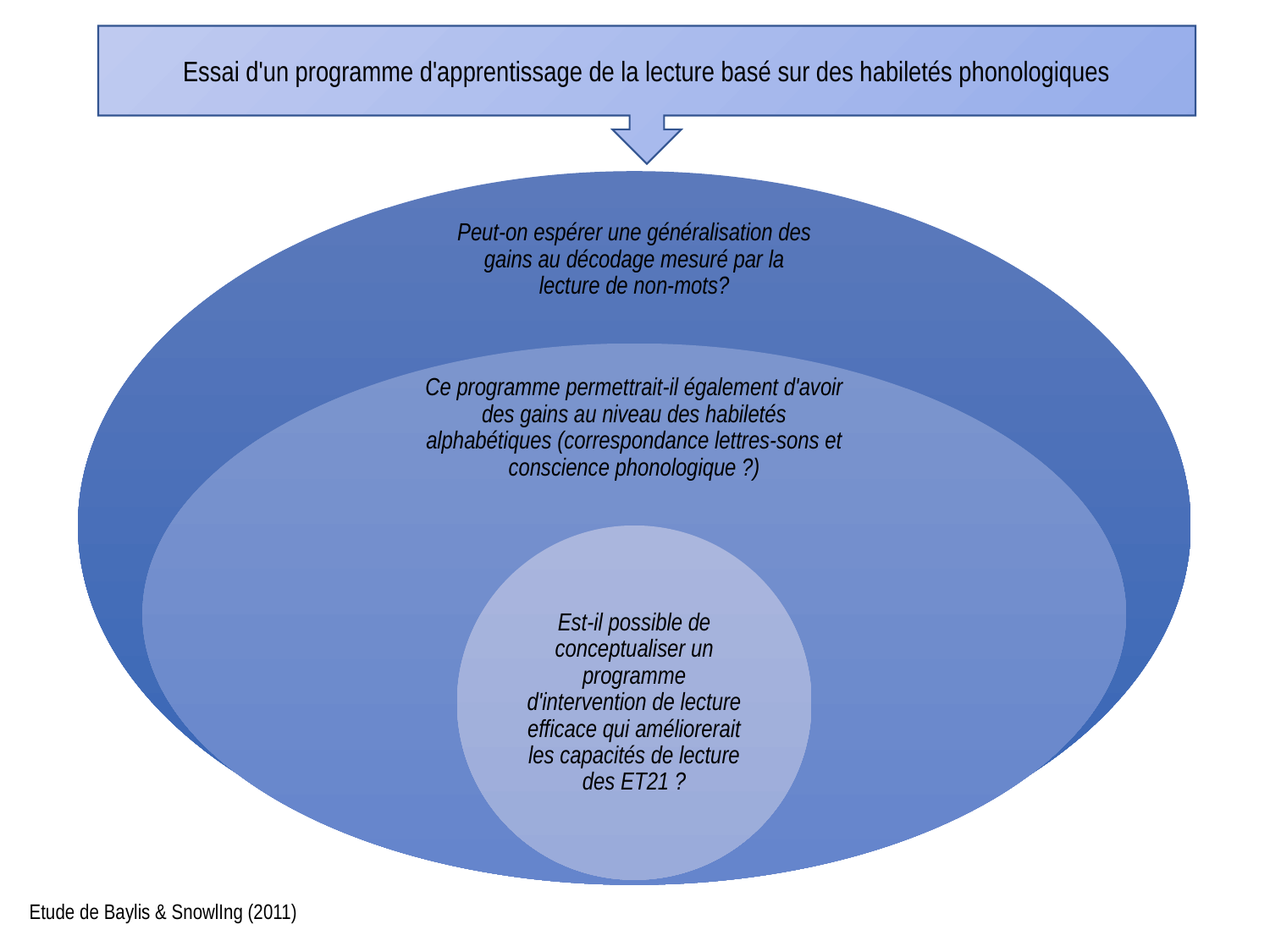

Essai d'un programme d'apprentissage de la lecture basé sur des habiletés phonologiques
Peut-on espérer une généralisation des gains au décodage mesuré par la lecture de non-mots?
Ce programme permettrait-il également d'avoir des gains au niveau des habiletés alphabétiques (correspondance lettres-sons et conscience phonologique ?)
Est-il possible de conceptualiser un programme d'intervention de lecture efficace qui améliorerait les capacités de lecture des ET21 ?
Etude de Baylis & SnowlIng (2011)